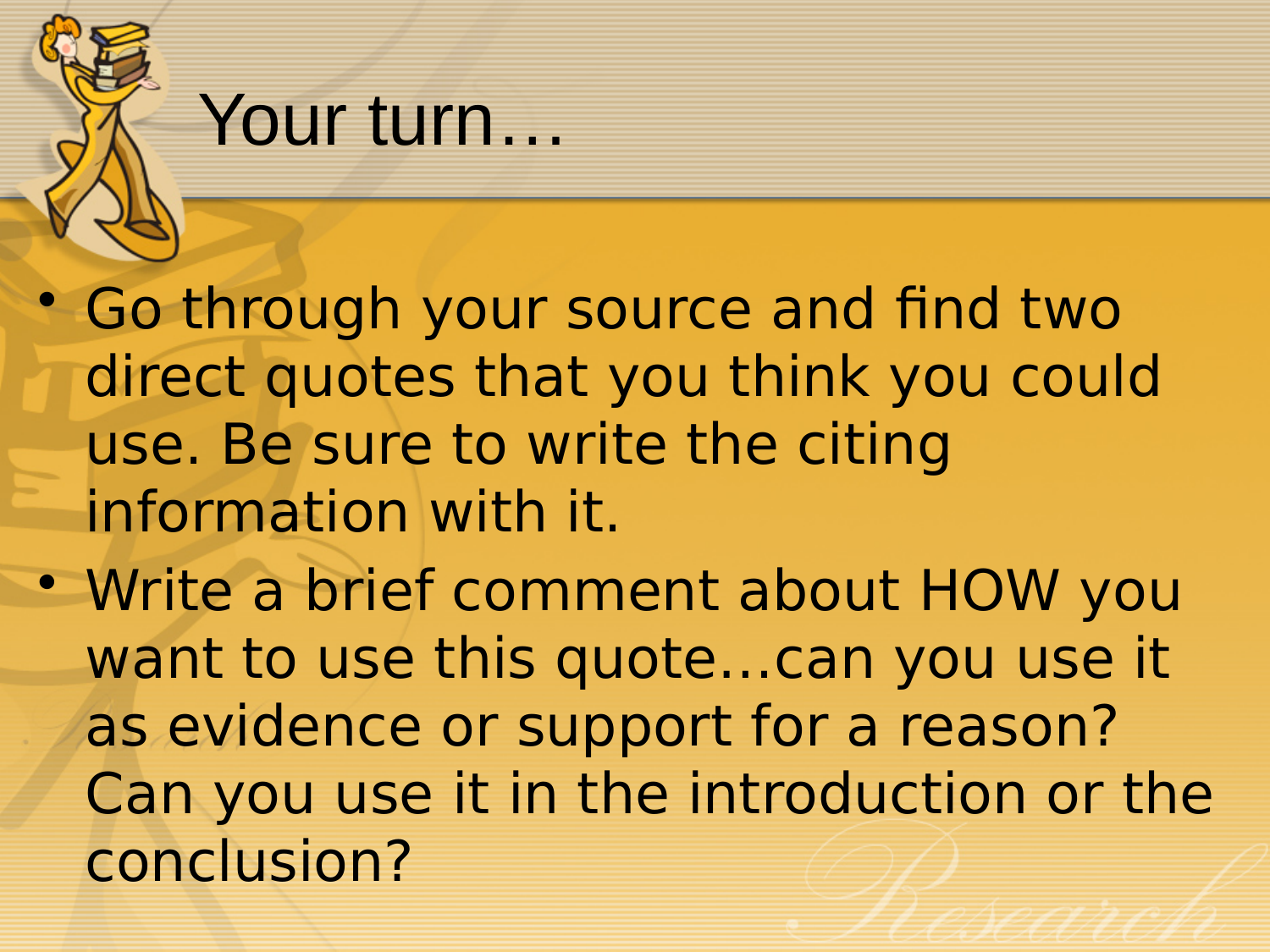

# Your turn…
Go through your source and find two  direct quotes that you think you could use. Be sure to write the citing information with it.
Write a brief comment about HOW you want to use this quote…can you use it as evidence or support for a reason? Can you use it in the introduction or the conclusion?